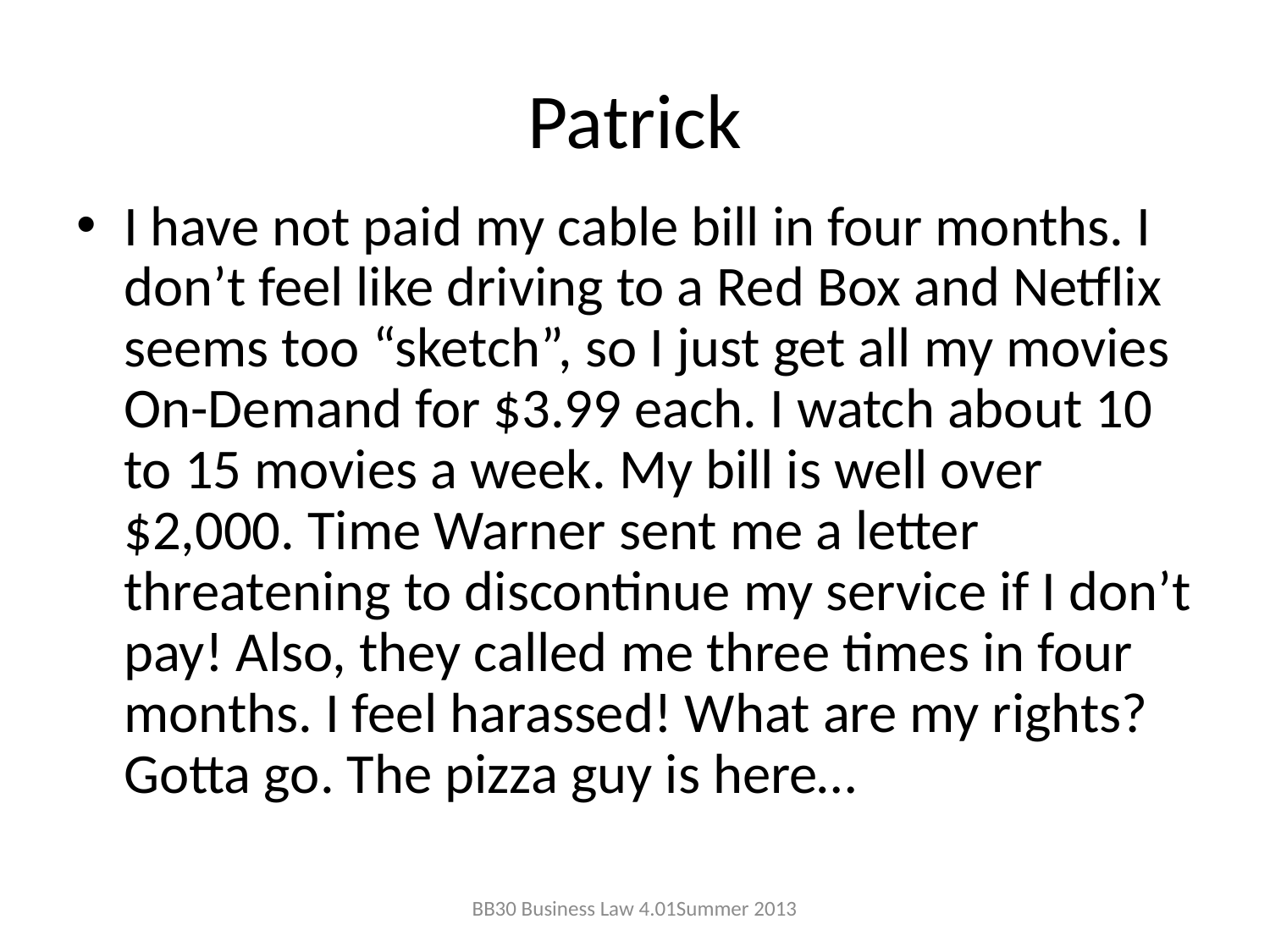

# Patrick
I have not paid my cable bill in four months. I don’t feel like driving to a Red Box and Netflix seems too “sketch”, so I just get all my movies On-Demand for $3.99 each. I watch about 10 to 15 movies a week. My bill is well over $2,000. Time Warner sent me a letter threatening to discontinue my service if I don’t pay! Also, they called me three times in four months. I feel harassed! What are my rights? Gotta go. The pizza guy is here…
BB30 Business Law 4.01	Summer 2013